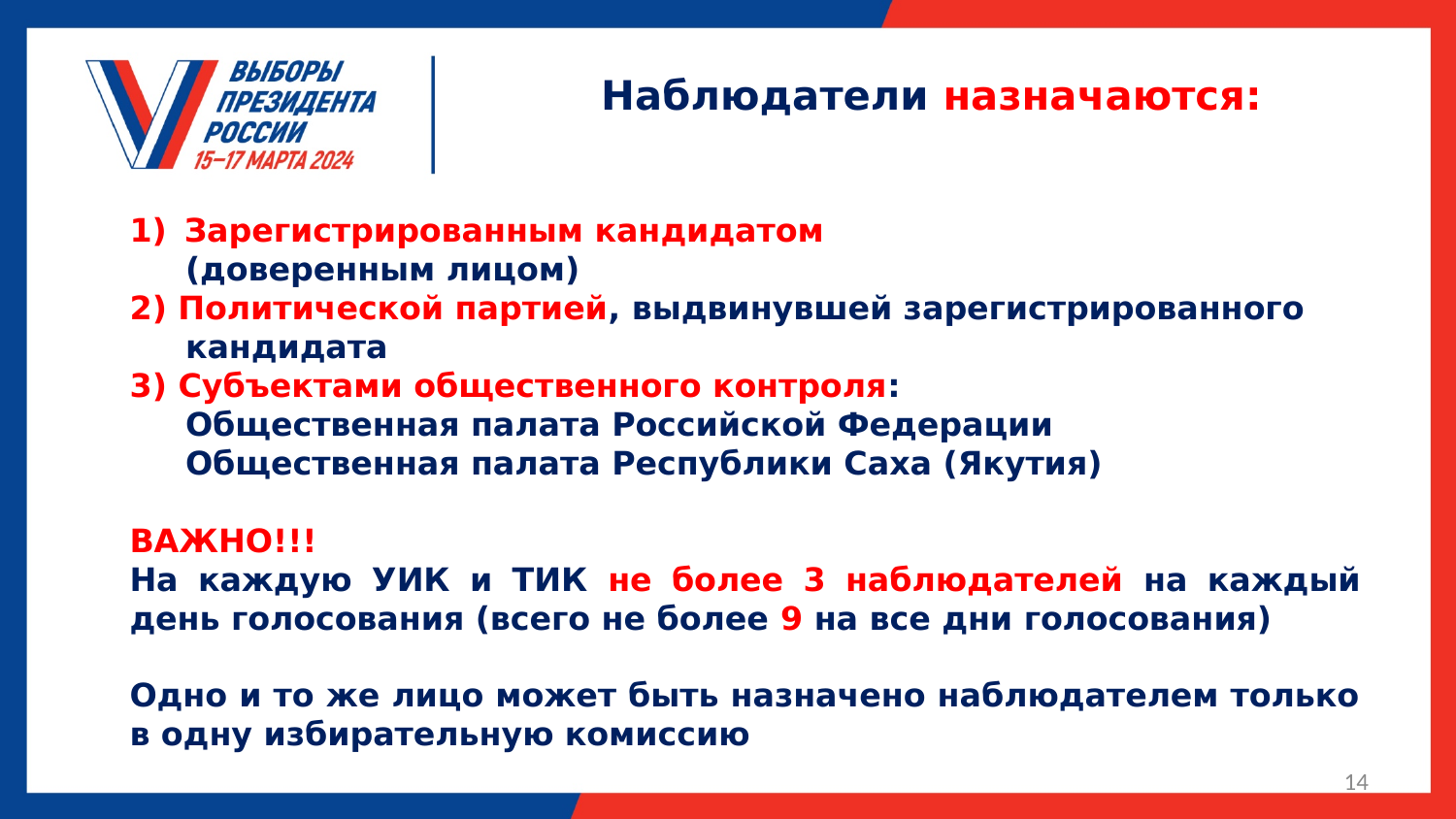

Наблюдатели назначаются:

Зарегистрированным кандидатом
     (доверенным лицом)
2) Политической партией, выдвинувшей зарегистрированного
     кандидата
3) Субъектами общественного контроля:
     Общественная палата Российской Федерации
     Общественная палата Республики Саха (Якутия)

ВАЖНО!!!
На каждую УИК и ТИК не более 3 наблюдателей на каждый день голосования (всего не более 9 на все дни голосования)

Одно и то же лицо может быть назначено наблюдателем только в одну избирательную комиссию
14